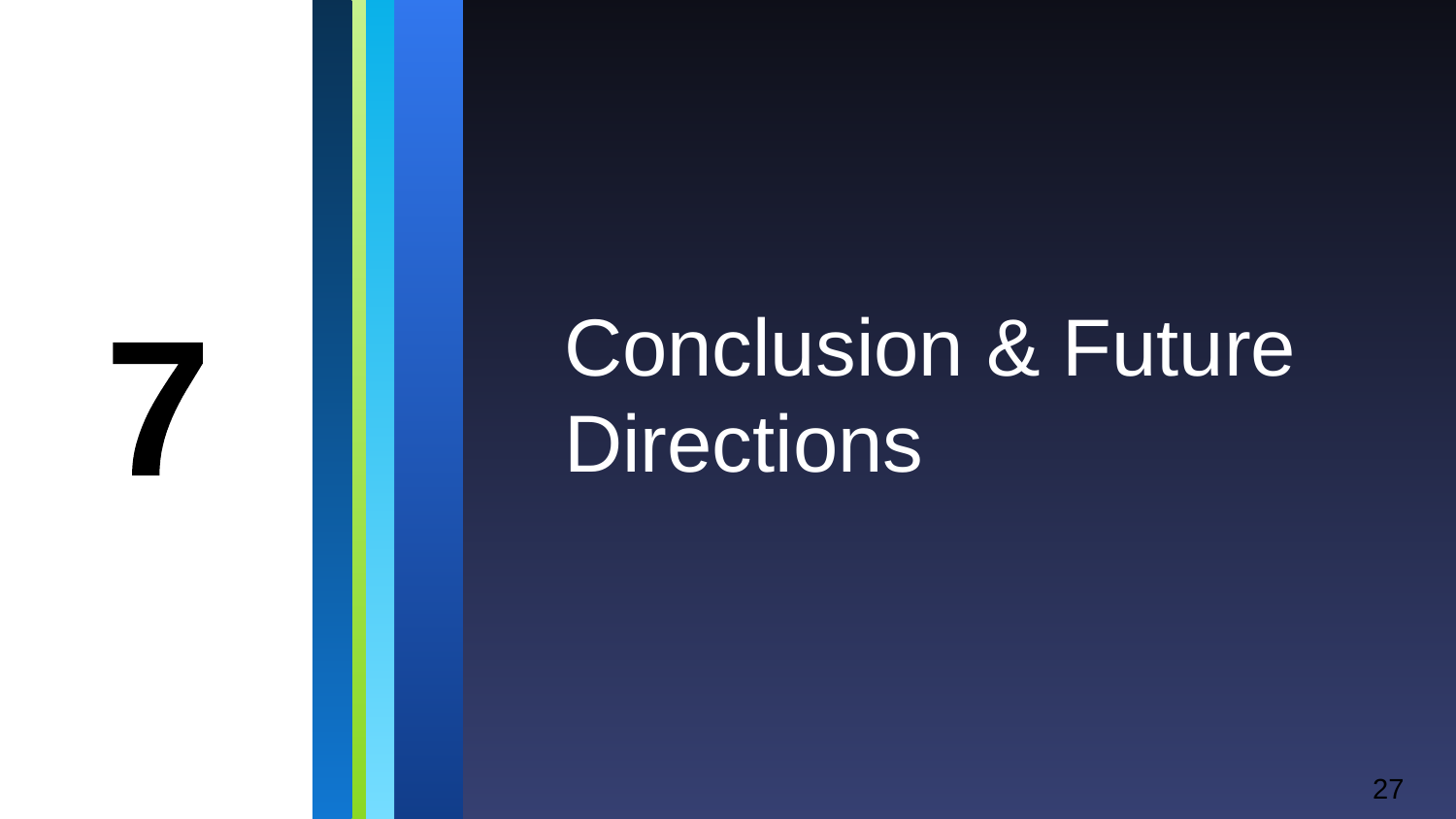

# Conclusion & Future Directions
7
27